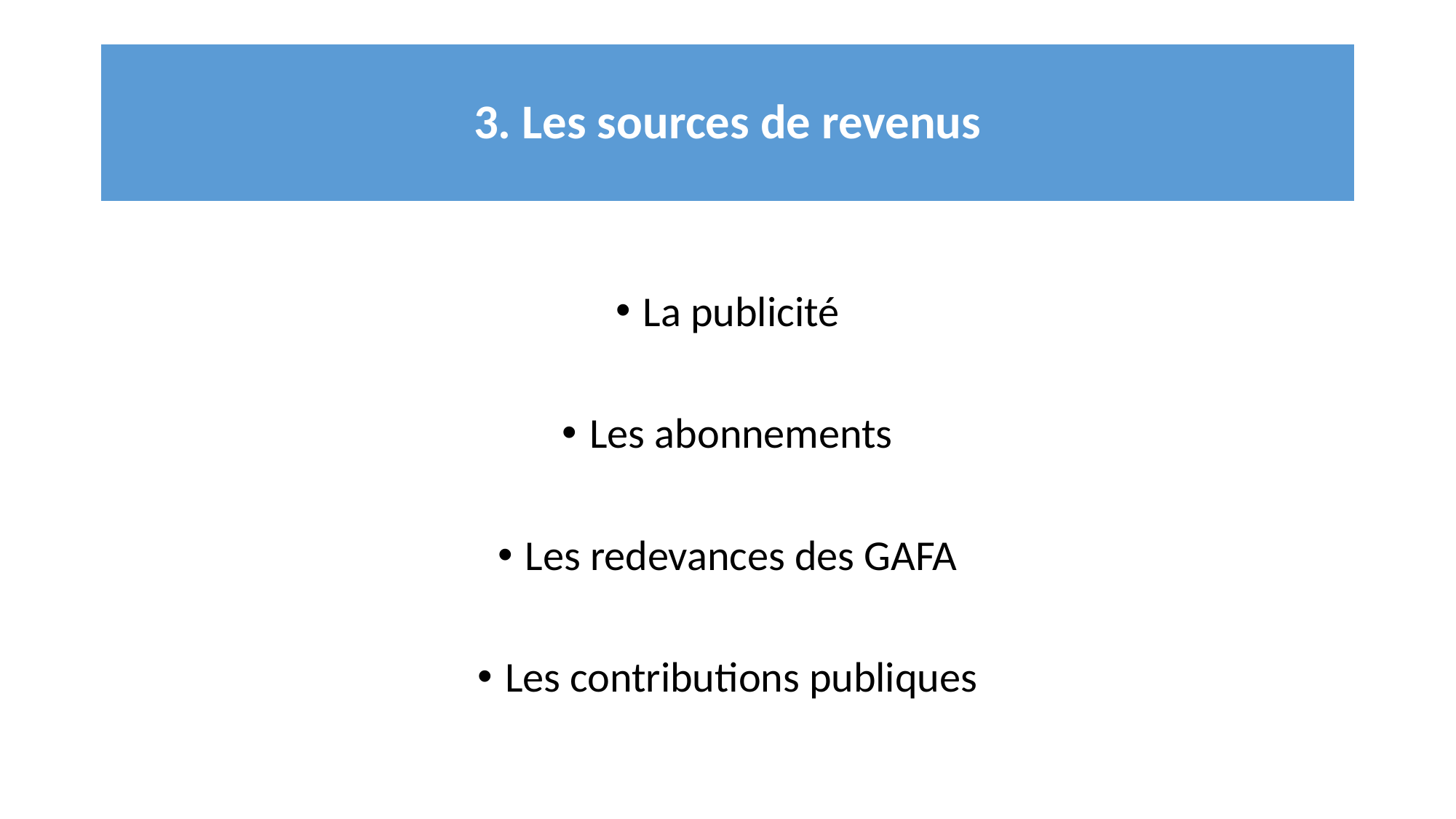

# 3. Les sources de revenus

La publicité

Les abonnements

Les redevances des GAFA

Les contributions publiques